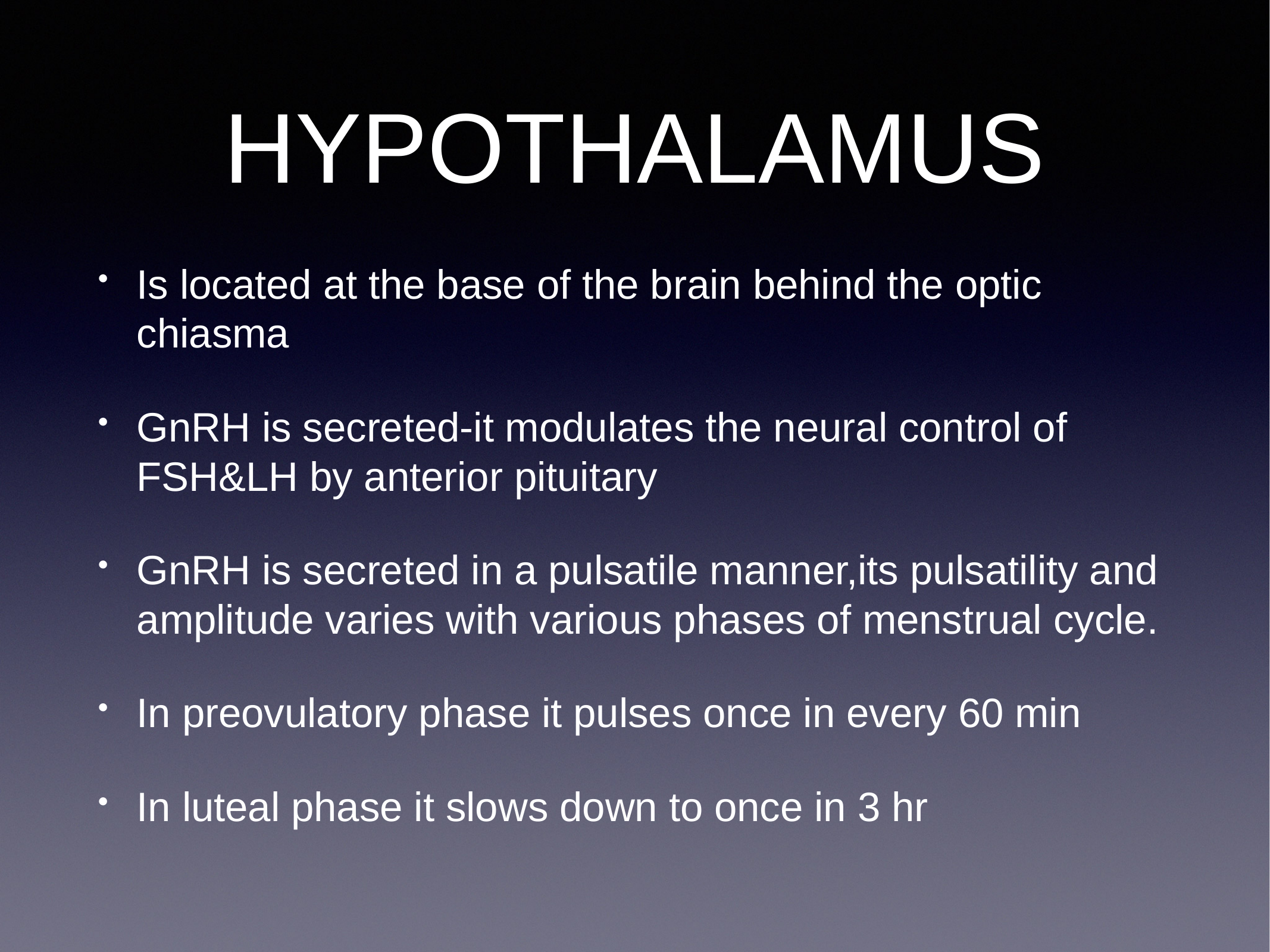

# HYPOTHALAMUS
Is located at the base of the brain behind the optic chiasma
GnRH is secreted-it modulates the neural control of FSH&LH by anterior pituitary
GnRH is secreted in a pulsatile manner,its pulsatility and amplitude varies with various phases of menstrual cycle.
In preovulatory phase it pulses once in every 60 min
In luteal phase it slows down to once in 3 hr